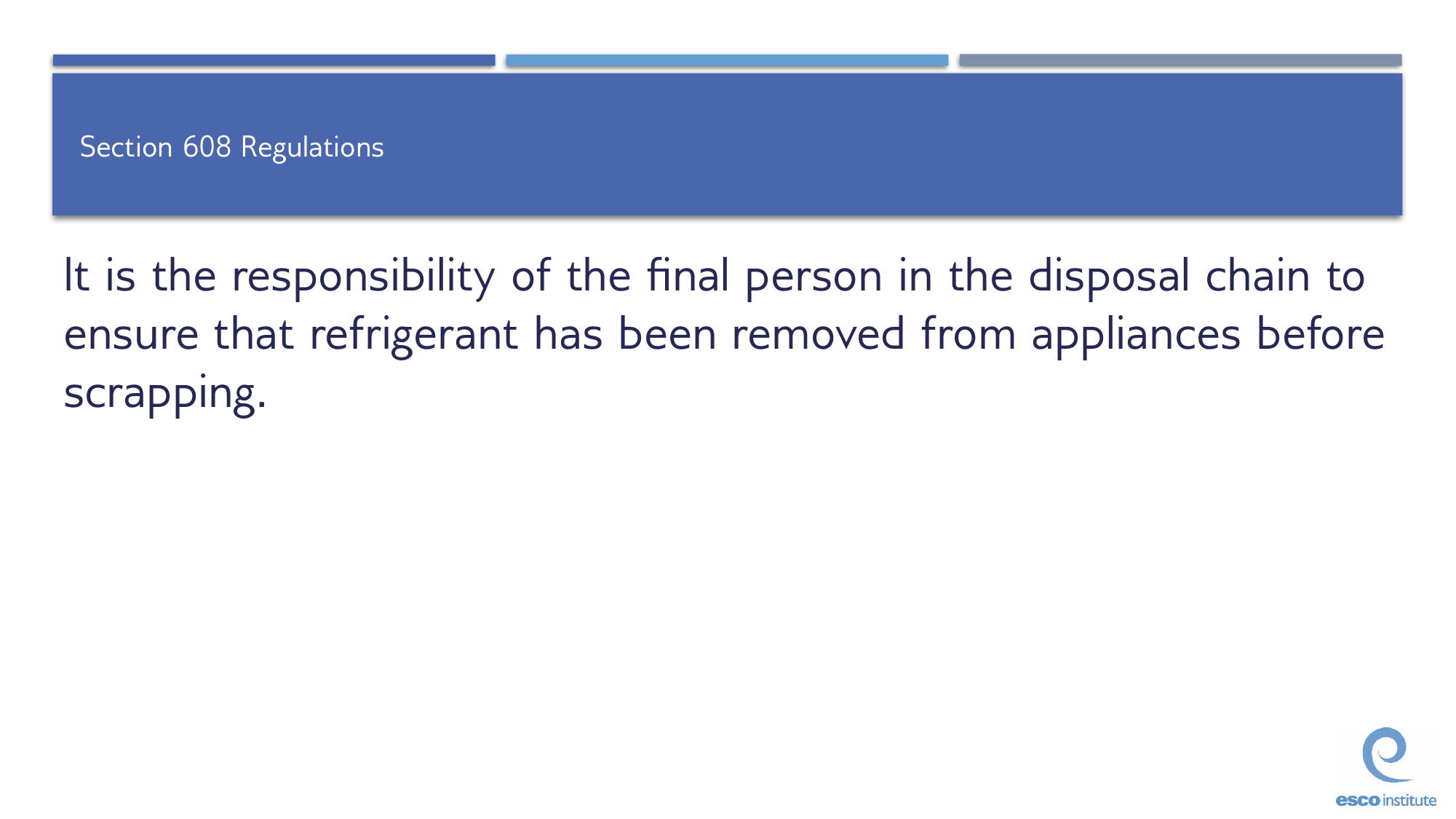

# Section 608 Regulations
It is the responsibility of the final person in the disposal chain to ensure that refrigerant has been removed from appliances before scrapping.